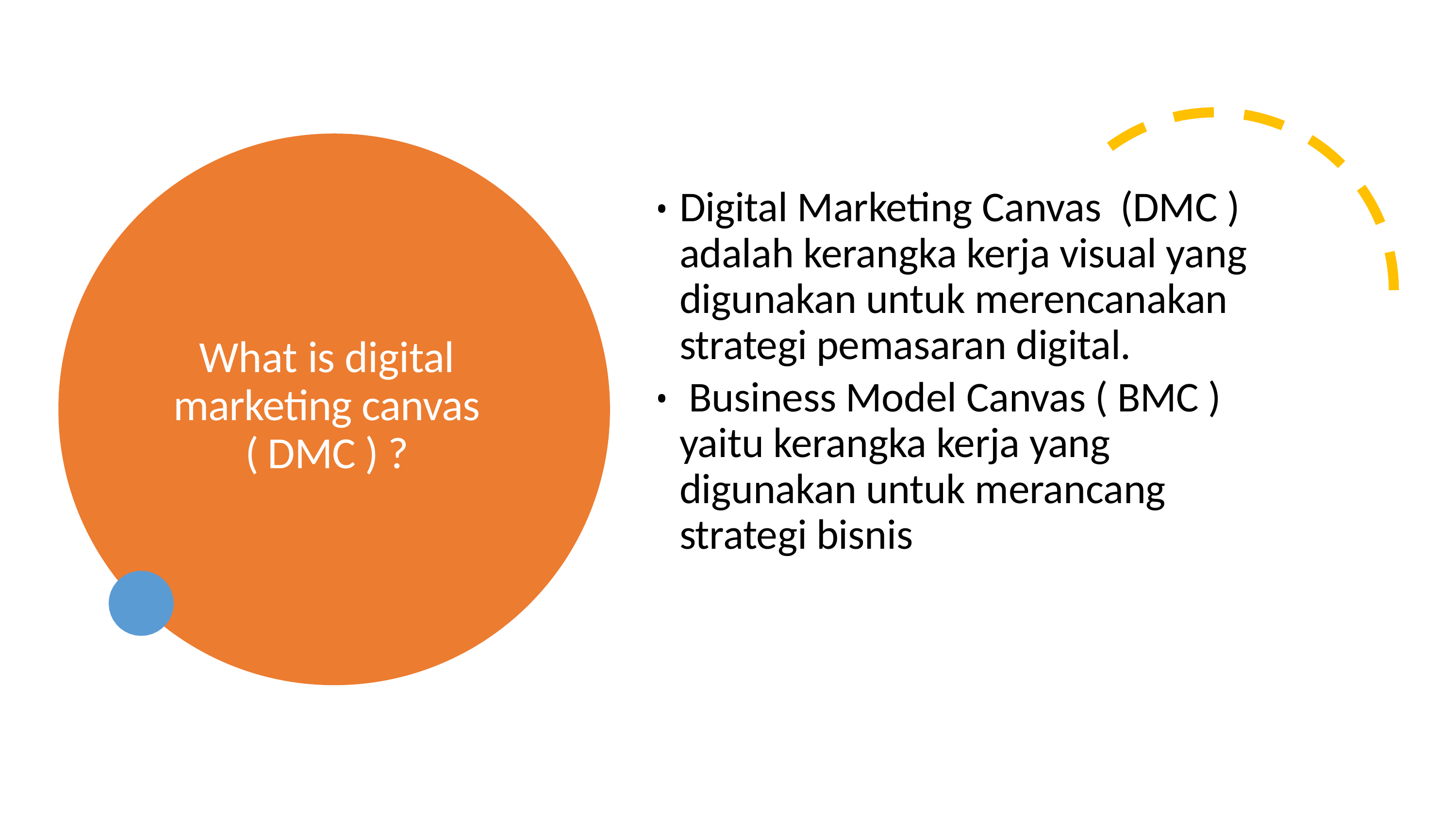

Digital Marketing Canvas  (DMC ) adalah kerangka kerja visual yang digunakan untuk merencanakan strategi pemasaran digital.
 Business Model Canvas ( BMC ) yaitu kerangka kerja yang digunakan untuk merancang strategi bisnis
# What is digital marketing canvas ( DMC ) ?